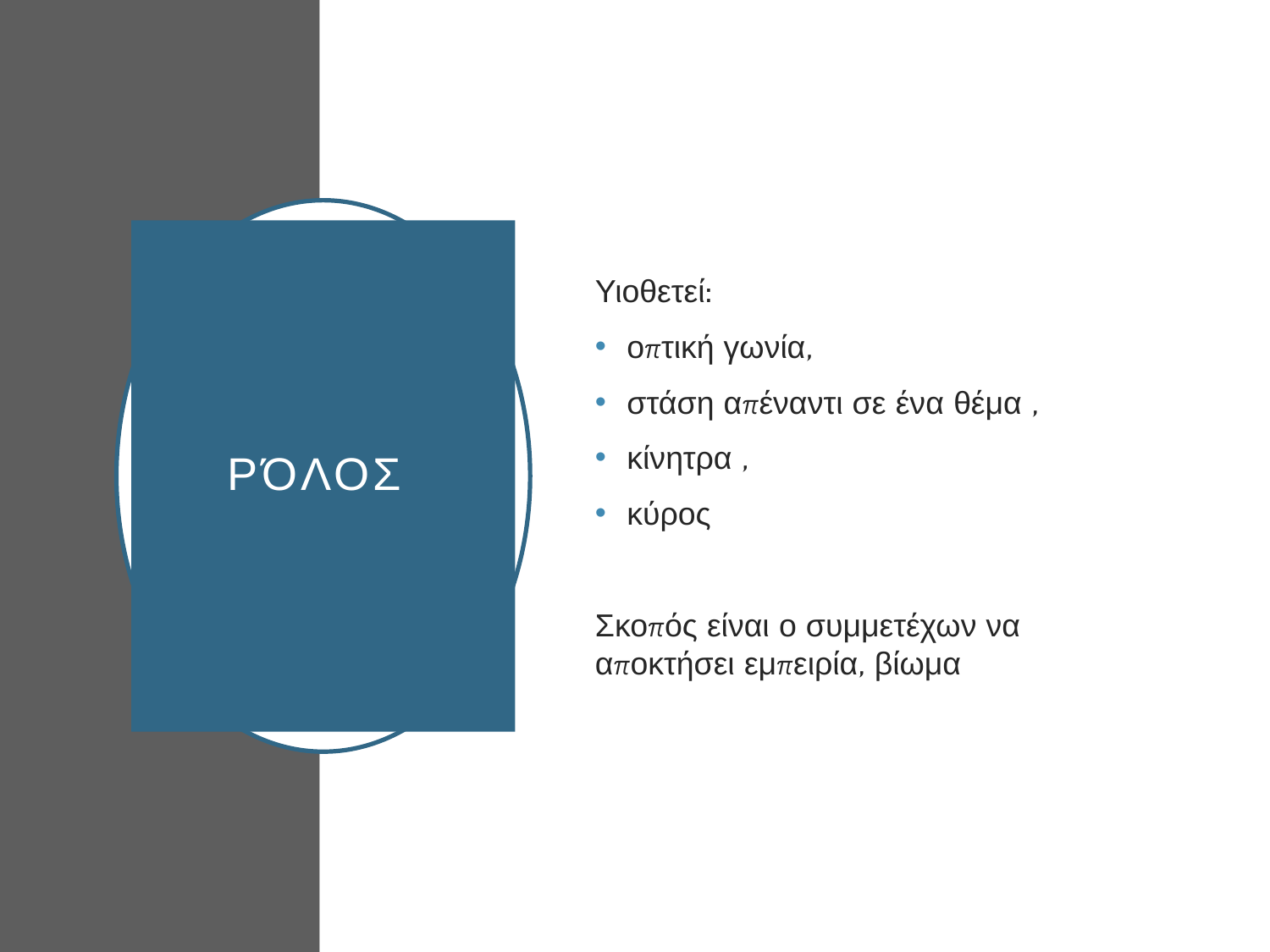

Υιοθετεί:
οπτική γωνία,
στάση απέναντι σε ένα θέμα ,
κίνητρα ,
κύρος

Σκοπός είναι ο συμμετέχων να αποκτήσει εμπειρία, βίωμα

# Ρόλος